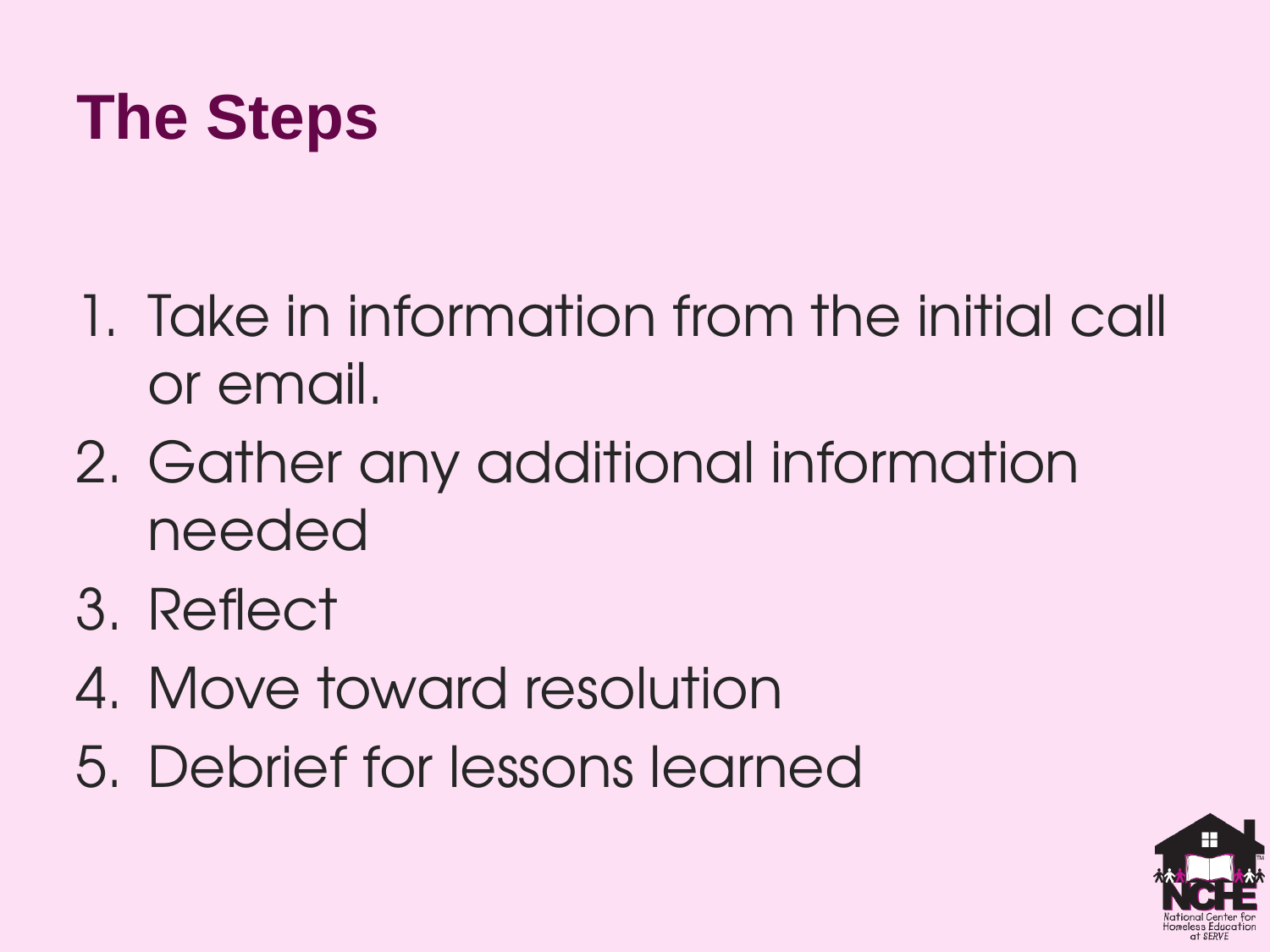

# The Steps
Take in information from the initial call or email.
Gather any additional information needed
Reflect
Move toward resolution
Debrief for lessons learned